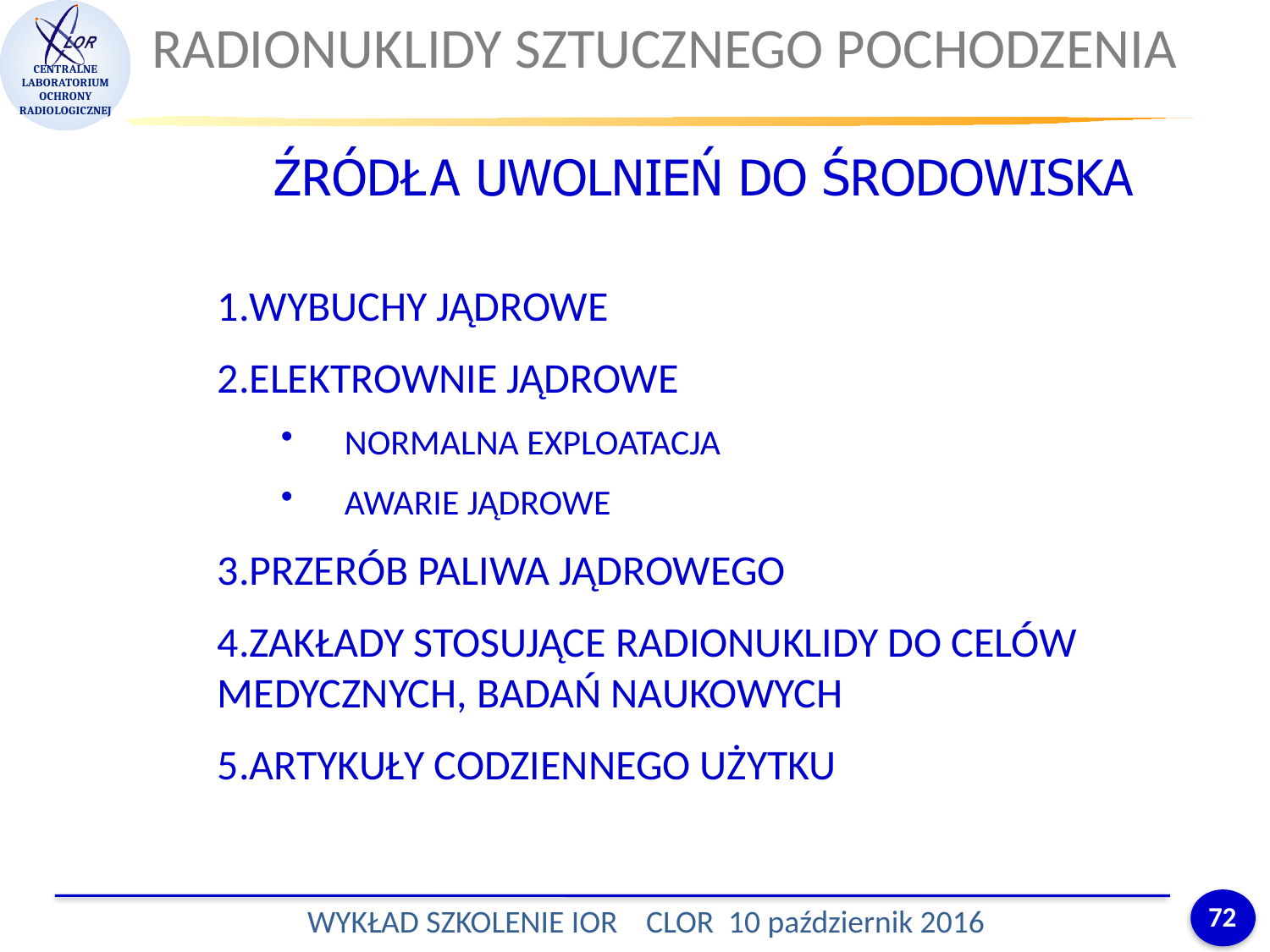

RADIONUKLIDY SZTUCZNEGO POCHODZENIA
ŹRÓDŁA UWOLNIEŃ DO ŚRODOWISKA
WYBUCHY JĄDROWE
ELEKTROWNIE JĄDROWE
NORMALNA EXPLOATACJA
AWARIE JĄDROWE
PRZERÓB PALIWA JĄDROWEGO
ZAKŁADY STOSUJĄCE RADIONUKLIDY DO CELÓW 	MEDYCZNYCH, BADAŃ NAUKOWYCH
ARTYKUŁY CODZIENNEGO UŻYTKU
72